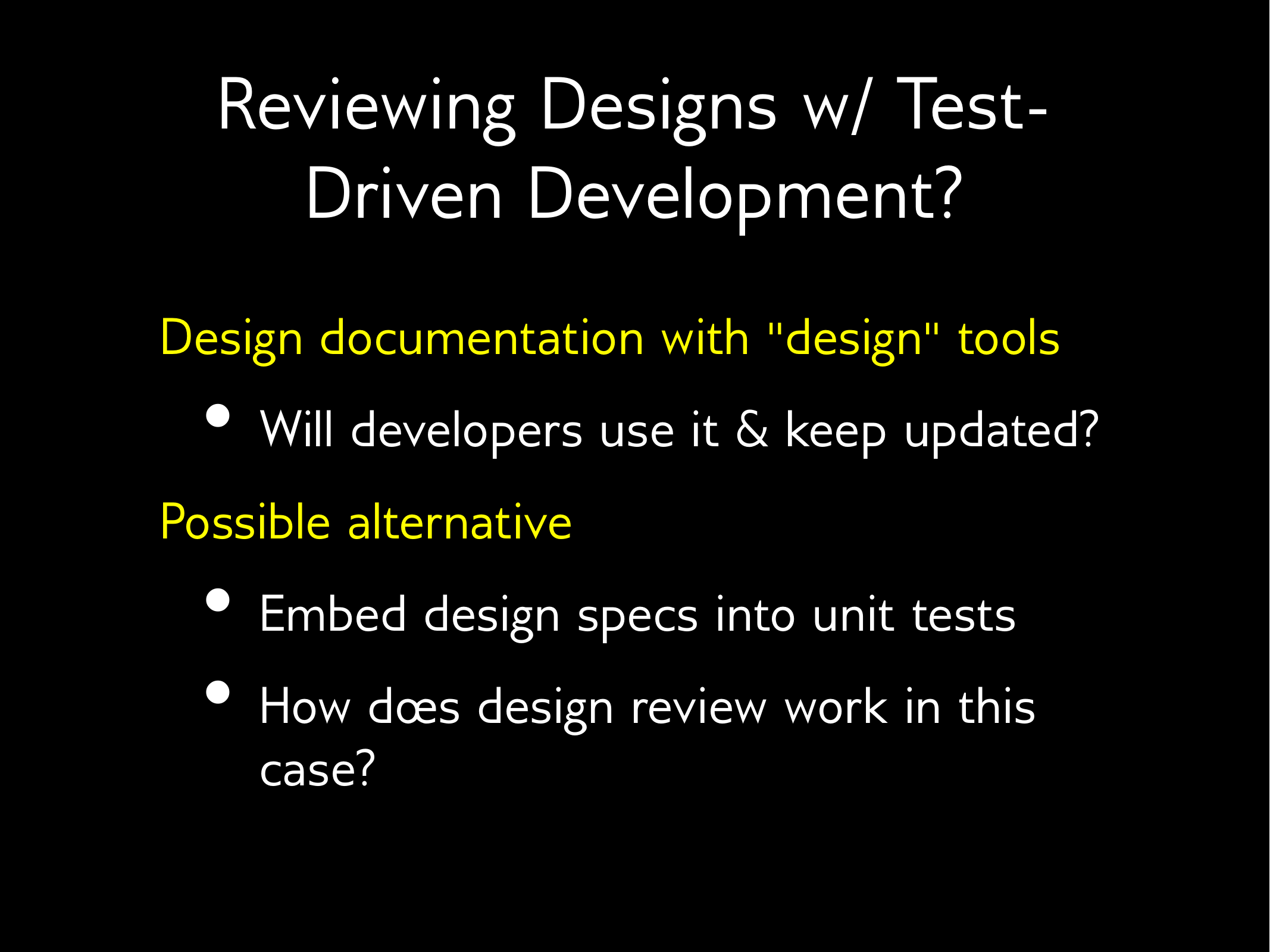

# Reviewing Designs w/ Test-Driven Development?
Design documentation with "design" tools
Will developers use it & keep updated?
Possible alternative
Embed design specs into unit tests
How does design review work in this case?